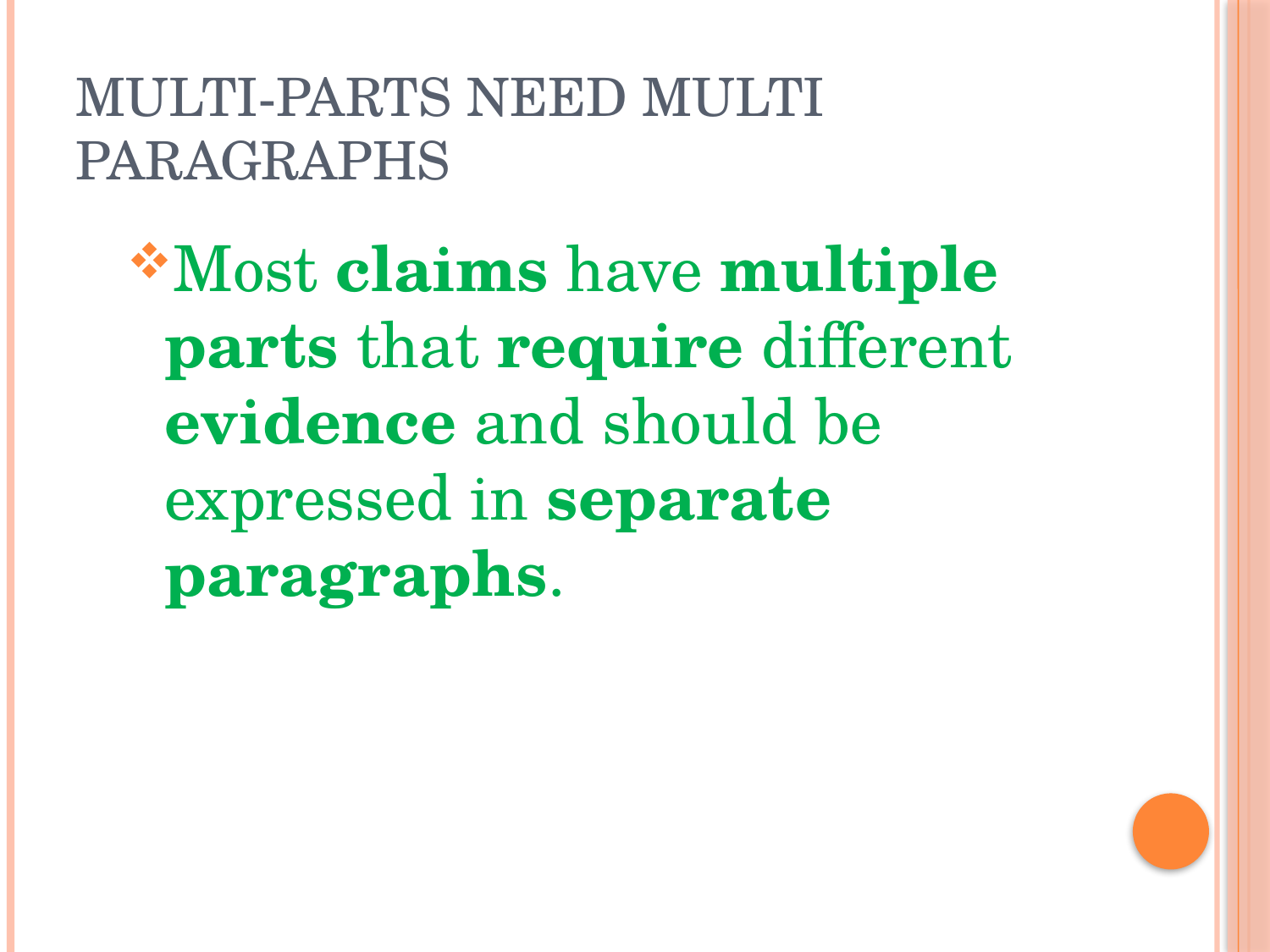

# Multi-Parts need multi Paragraphs
Most claims have multiple parts that require different evidence and should be expressed in separate paragraphs.